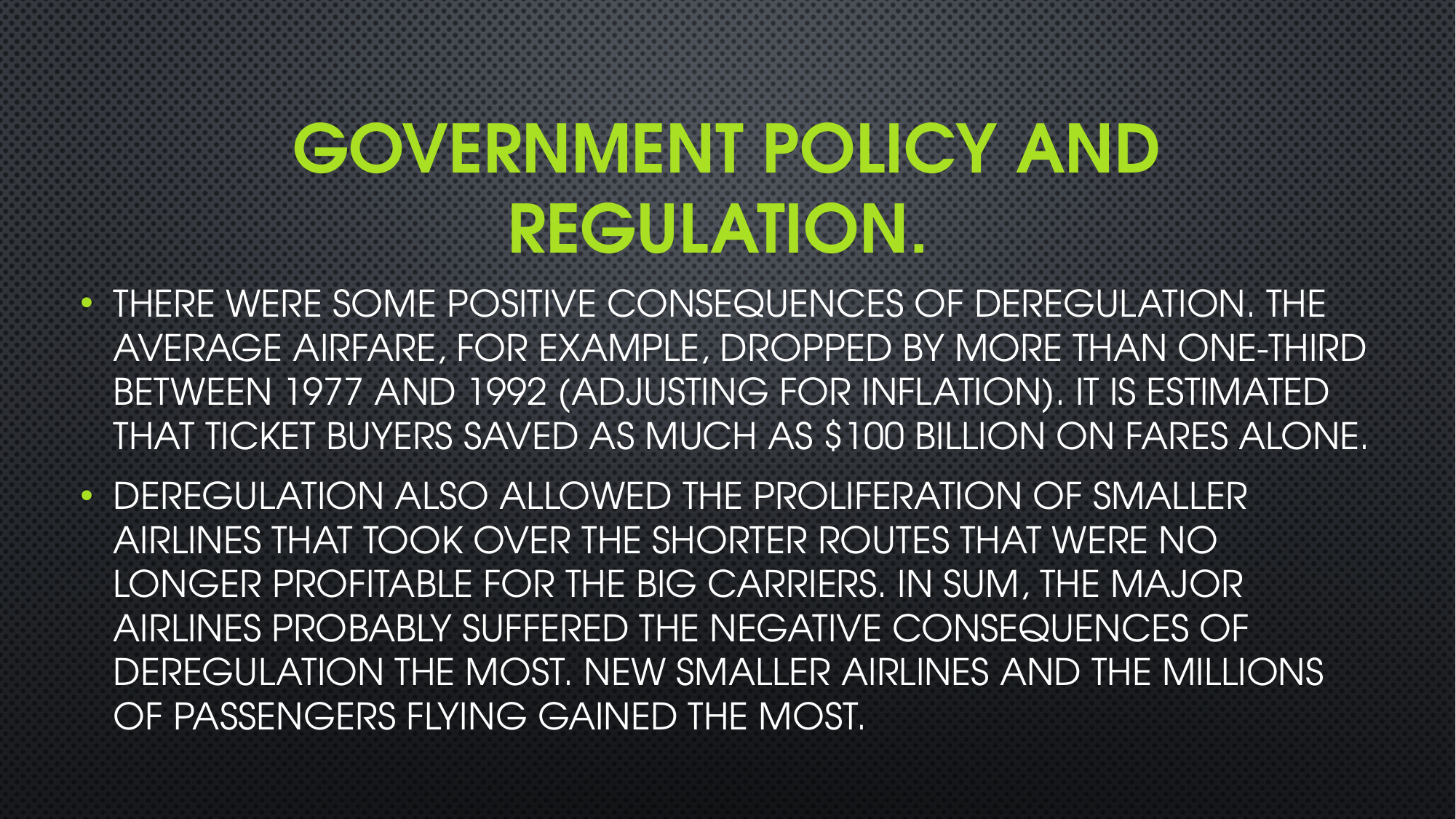

# Government policy and regulation.
There were some positive consequences of deregulation. The average airfare, for example, dropped by more than one-third between 1977 and 1992 (adjusting for inflation). It is estimated that ticket buyers saved as much as $100 billion on fares alone.
Deregulation also allowed the proliferation of smaller airlines that took over the shorter routes that were no longer profitable for the big carriers. In sum, the major airlines probably suffered the negative consequences of deregulation the most. New smaller airlines and the millions of passengers flying gained the most.